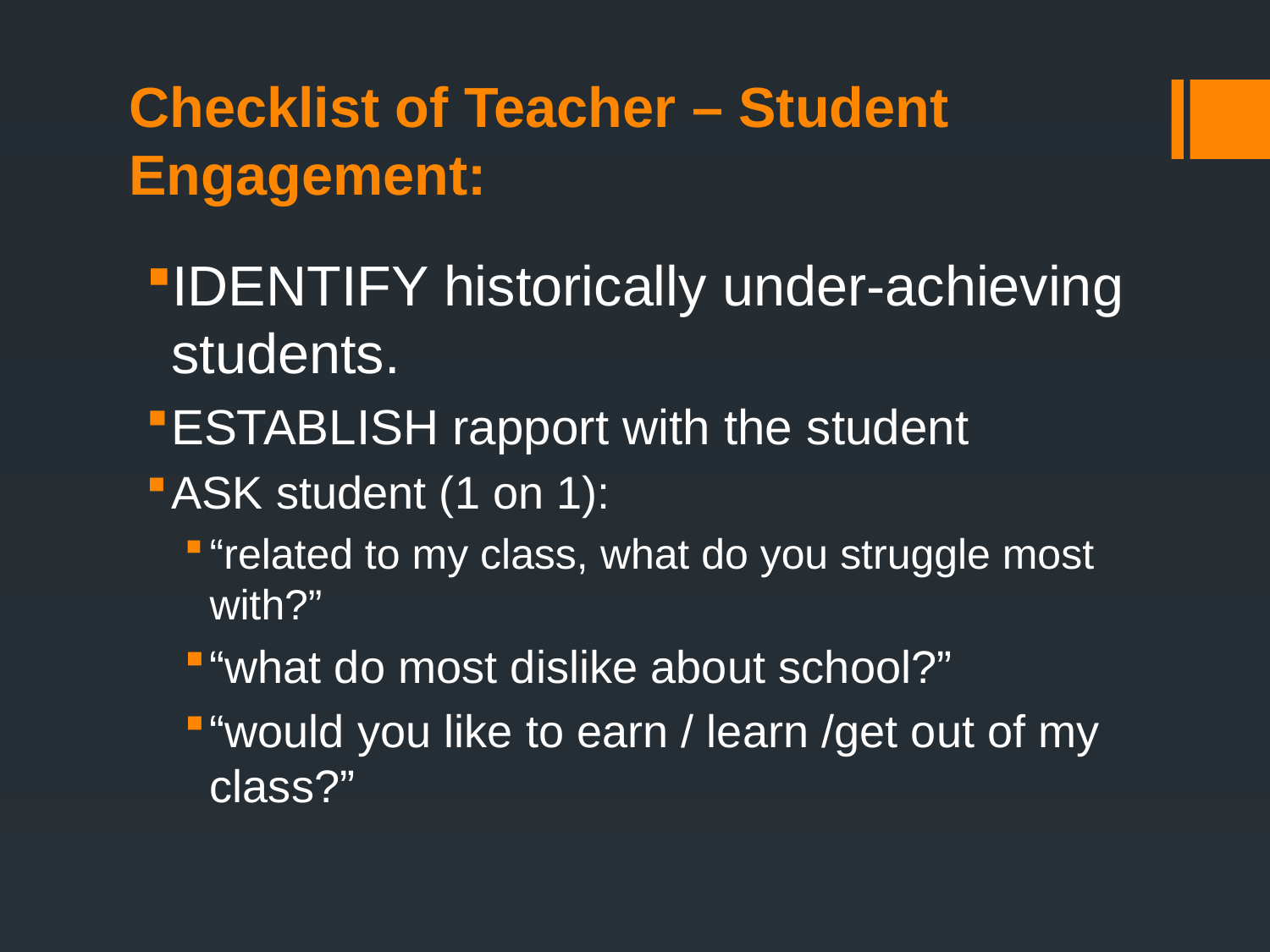

# Checklist of Teacher – Student Engagement:
IDENTIFY historically under-achieving students.
ESTABLISH rapport with the student
ASK student (1 on 1):
“related to my class, what do you struggle most with?”
“what do most dislike about school?”
“would you like to earn / learn /get out of my class?”